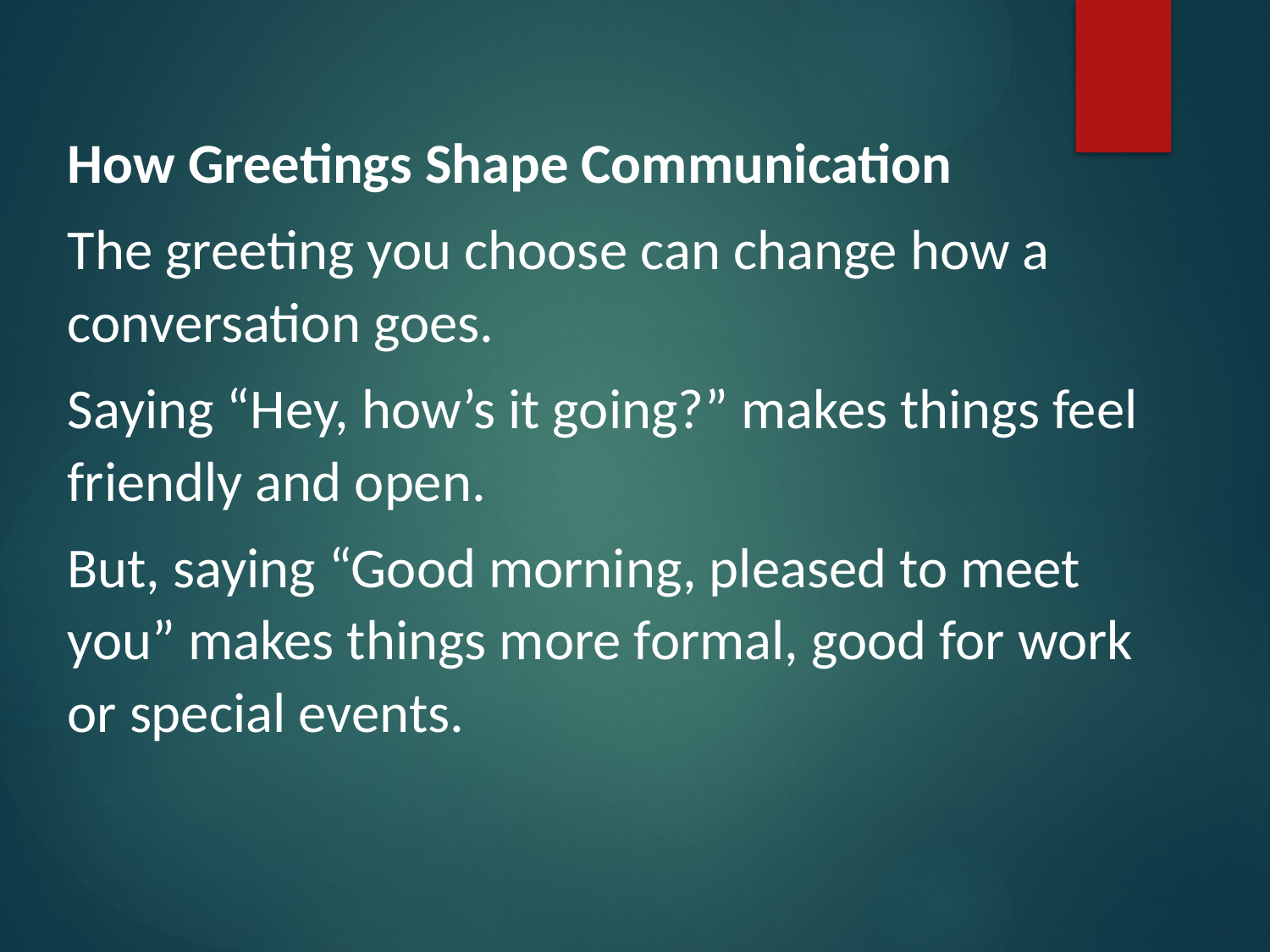

How Greetings Shape Communication
The greeting you choose can change how a conversation goes.
Saying “Hey, how’s it going?” makes things feel friendly and open.
But, saying “Good morning, pleased to meet you” makes things more formal, good for work or special events.